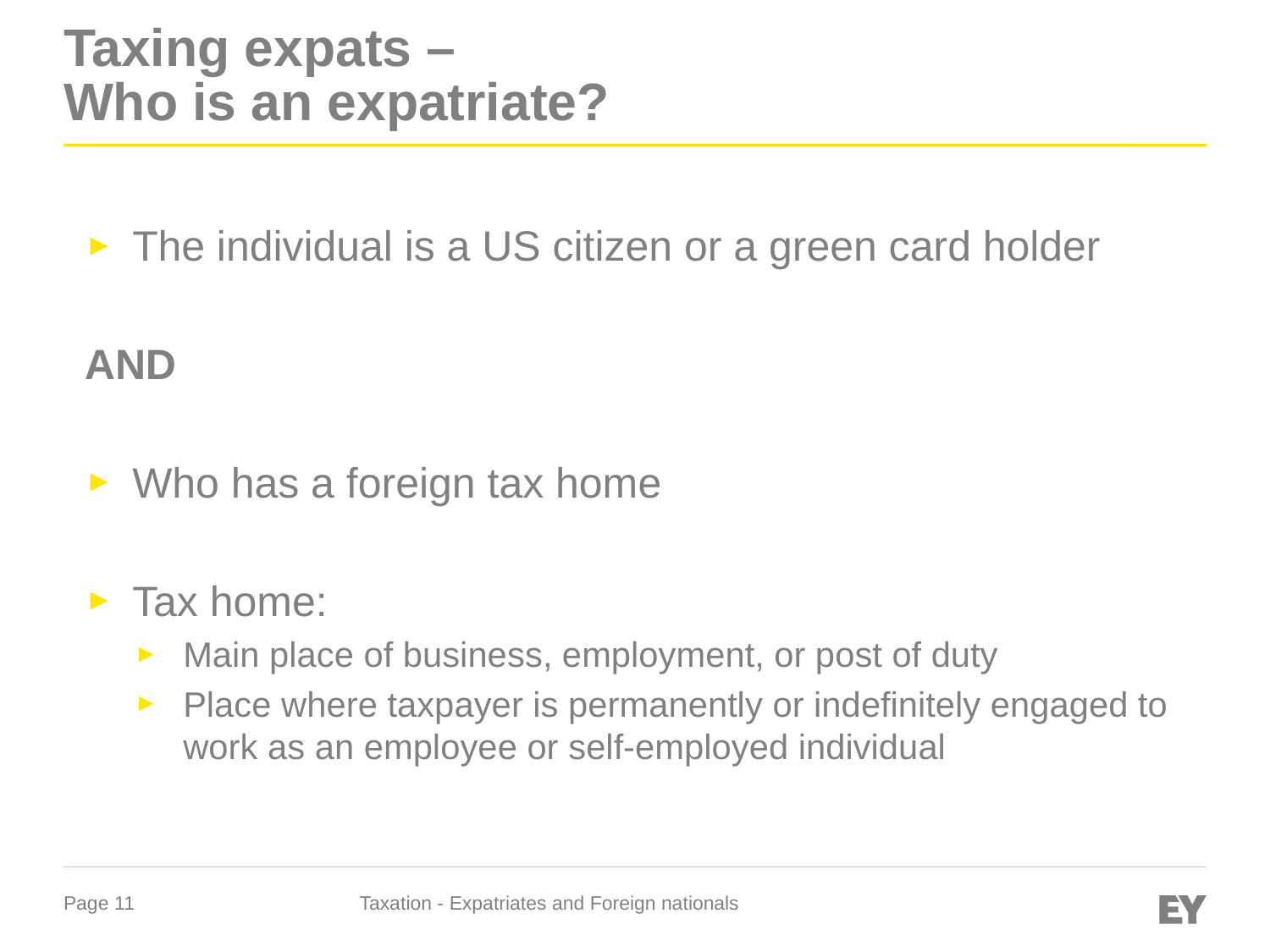

# Taxing expats – Who is an expatriate?
The individual is a US citizen or a green card holder

AND

Who has a foreign tax home

Tax home:
Main place of business, employment, or post of duty
Place where taxpayer is permanently or indefinitely engaged to work as an employee or self-employed individual

Taxation - Expatriates and Foreign nationals